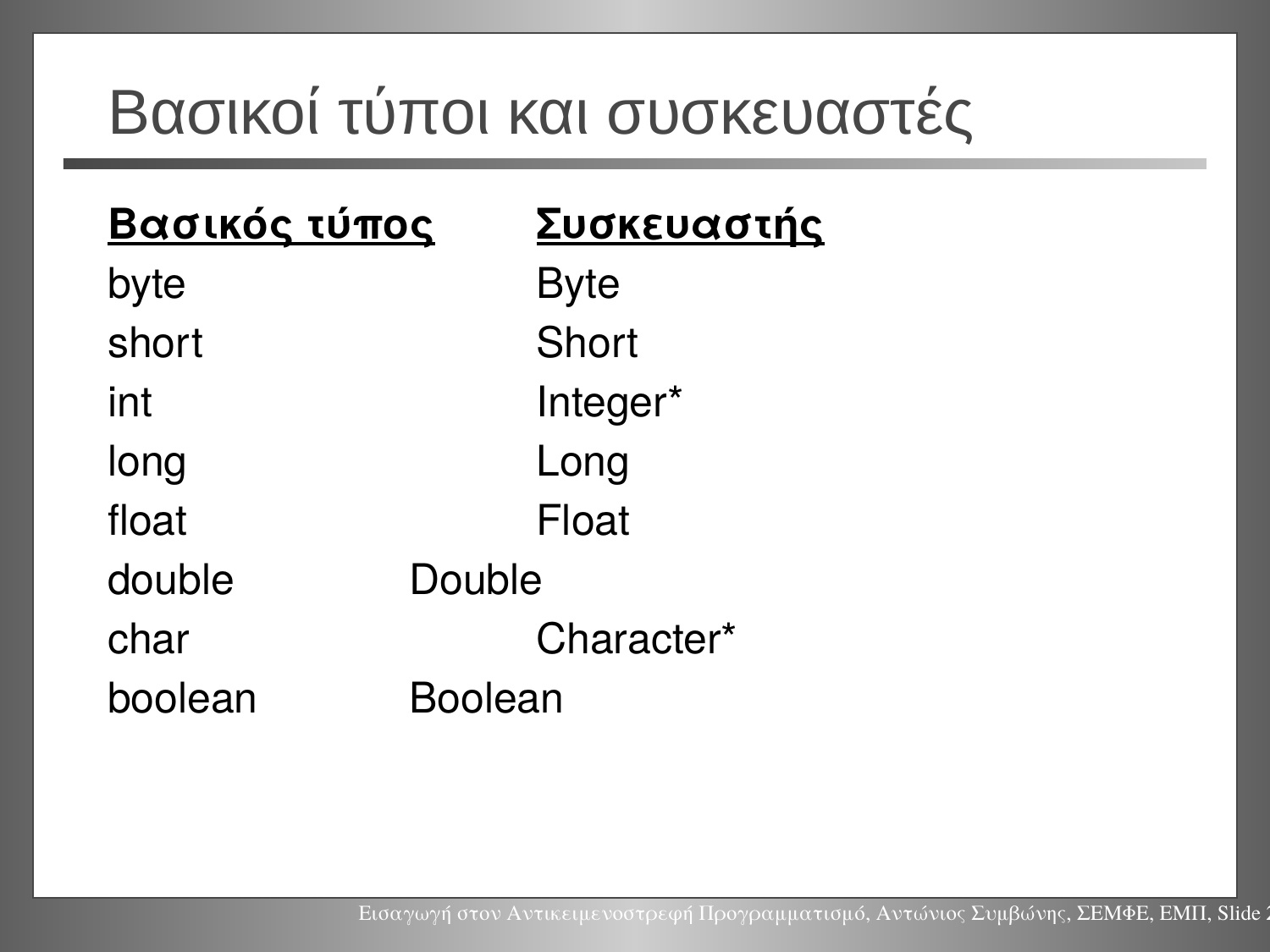

# Βασικοί τύποι και συσκευαστές
Βασικός τύπος	Συσκευαστής
byte			Byte
short			Short
int				Integer*
long			Long
float			Float
double		Double
char			Character*
boolean		Boolean